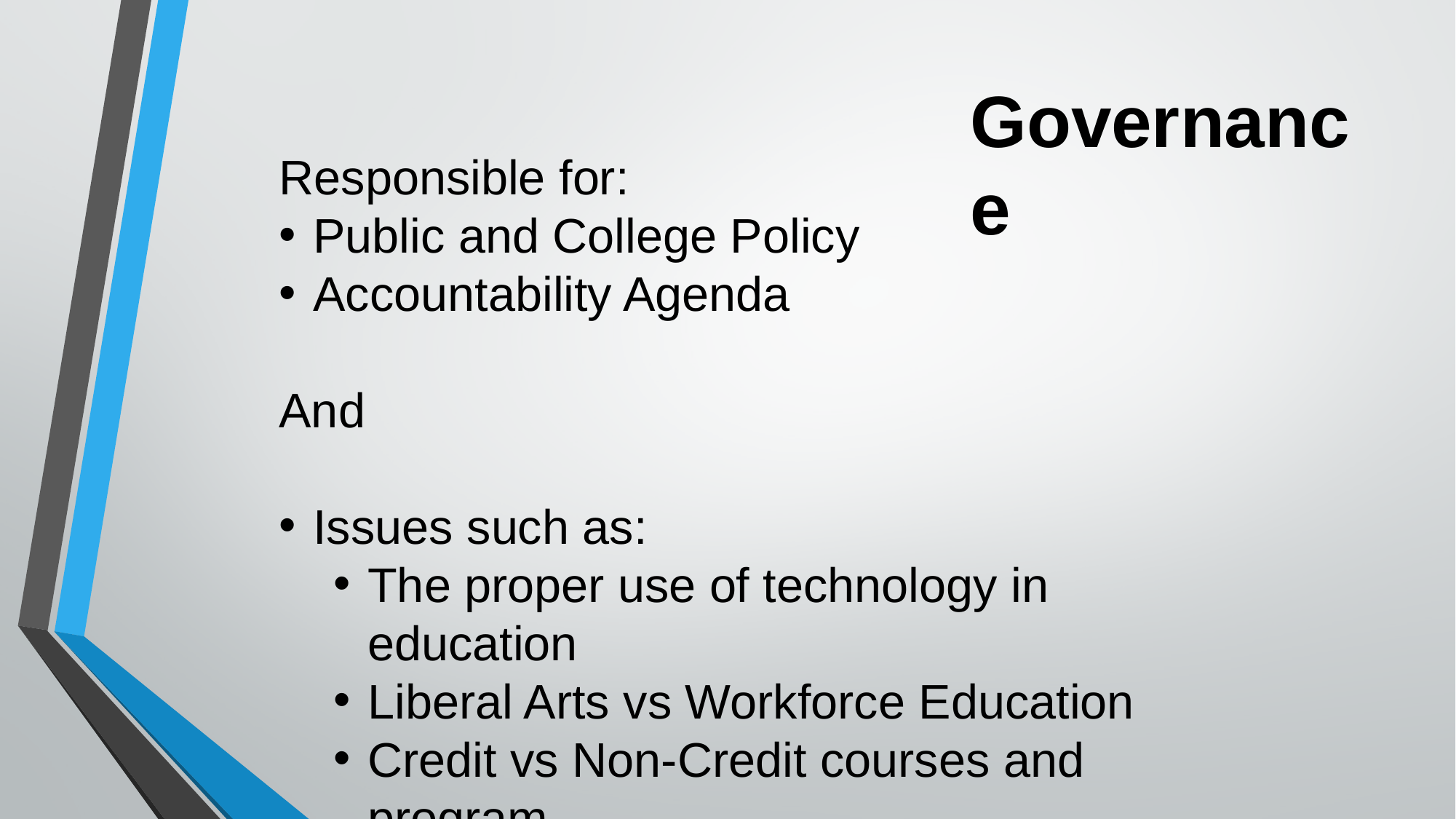

Governance
Responsible for:
Public and College Policy
Accountability Agenda

And

Issues such as:
The proper use of technology in education
Liberal Arts vs Workforce Education
Credit vs Non-Credit courses and program
The value of a college education